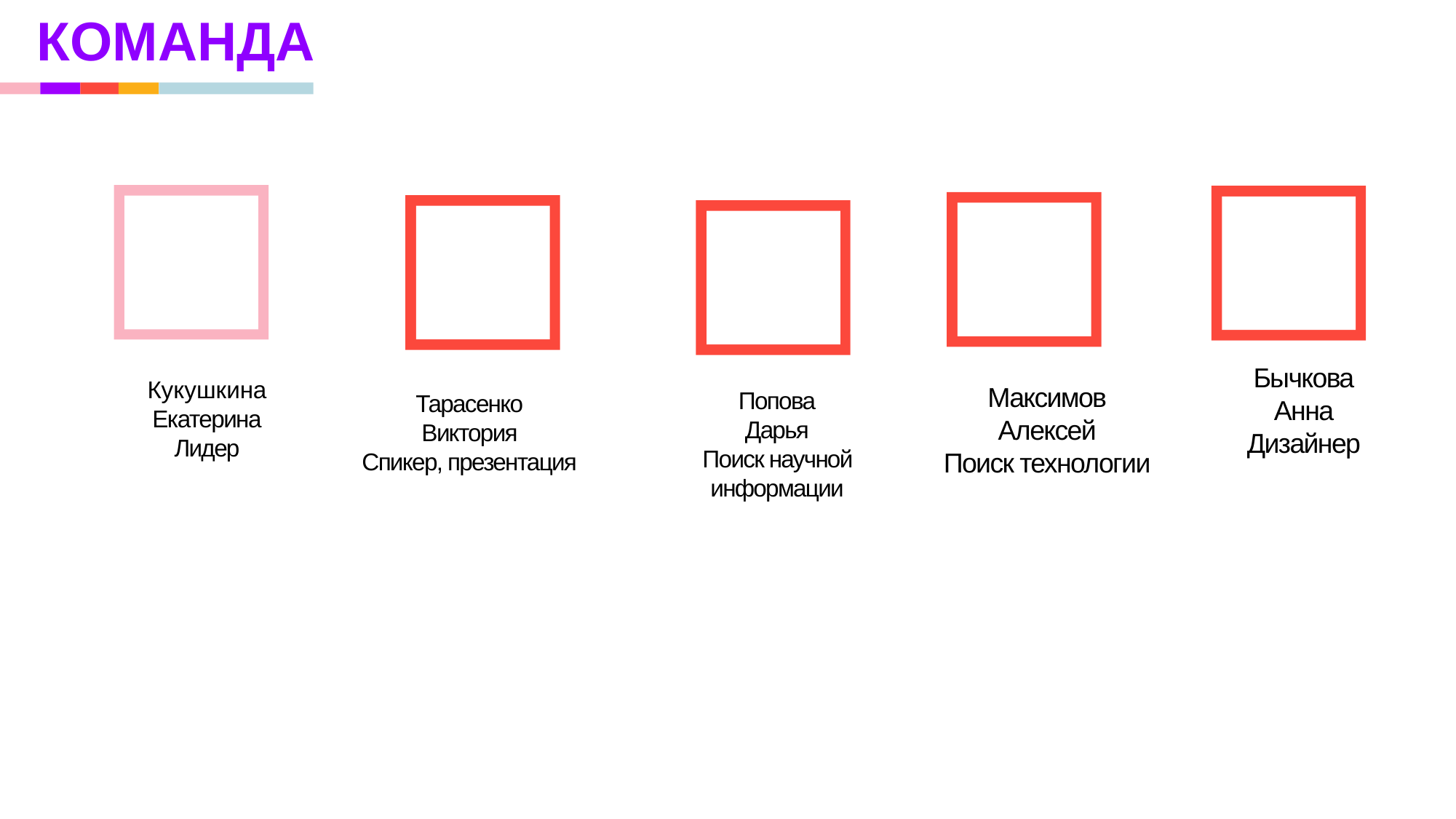

КОМАНДА

Бычкова
Анна
Дизайнер
Кукушкина
Екатерина
Лидер

Попова
Дарья
Поиск научной информации
Тарасенко
Виктория
Спикер, презентация
Максимов
Алексей
Поиск технологии
2